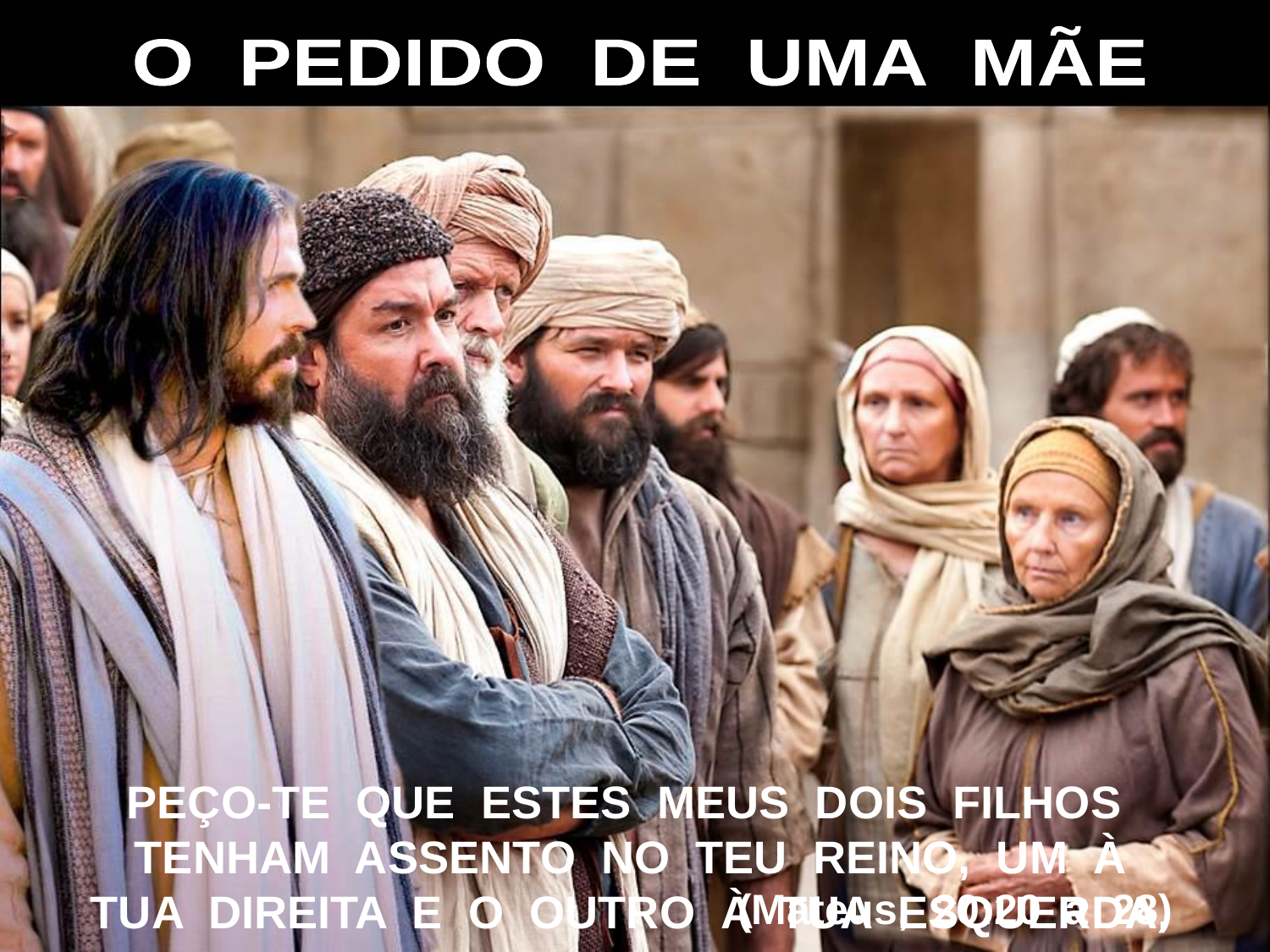

O  PEDIDO  DE  UMA  MÃE
PEÇO-TE  QUE  ESTES  MEUS  DOIS  FILHOS
TENHAM  ASSENTO  NO  TEU  REINO,  UM  À
TUA  DIREITA  E  O  OUTRO  À  TUA  ESQUERDA.
(Mateus,  20:20  a  28)